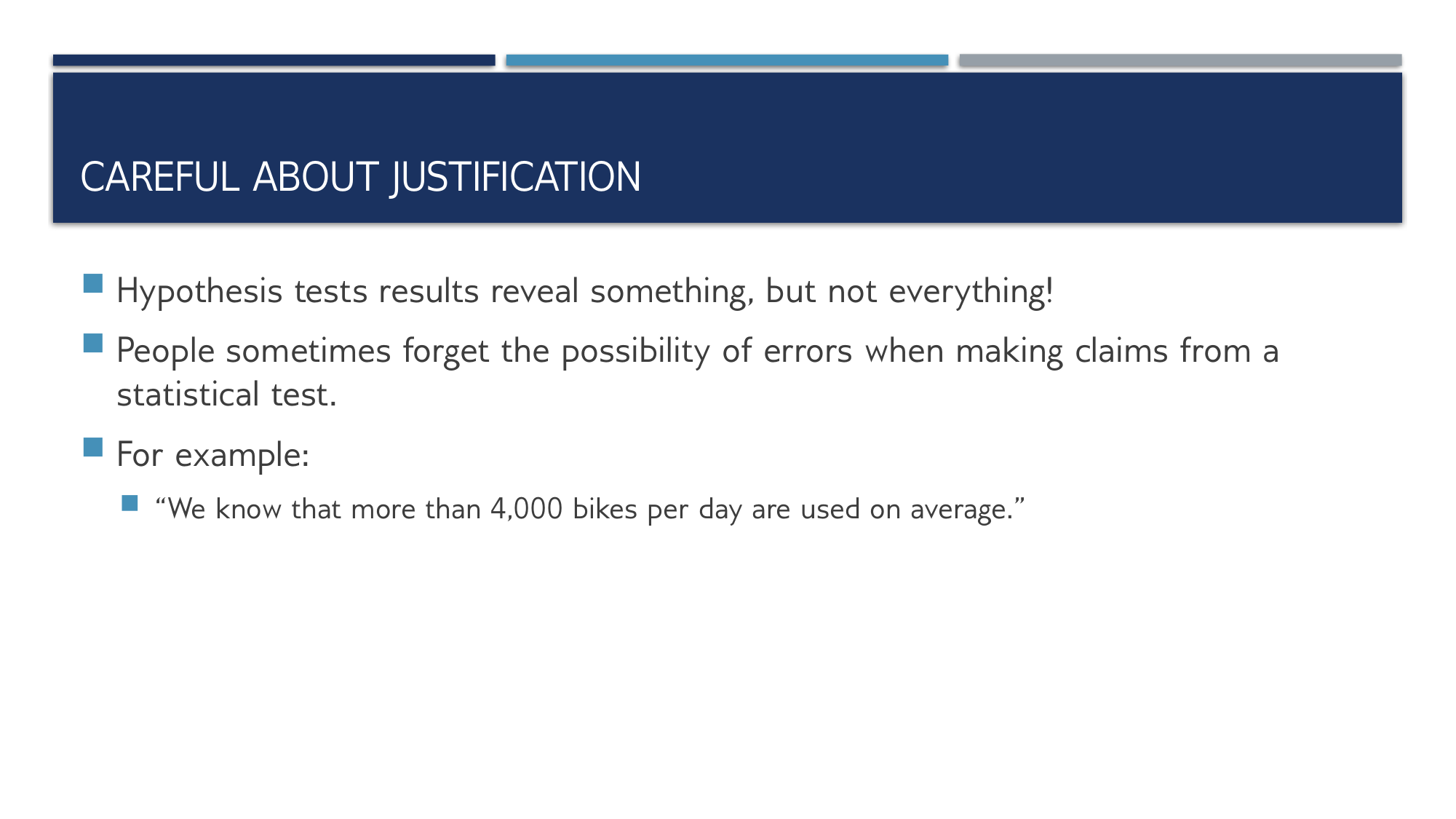

# Careful about Justification
Hypothesis tests results reveal something, but not everything!
People sometimes forget the possibility of errors when making claims from a statistical test.
For example:
“We know that more than 4,000 bikes per day are used on average.”